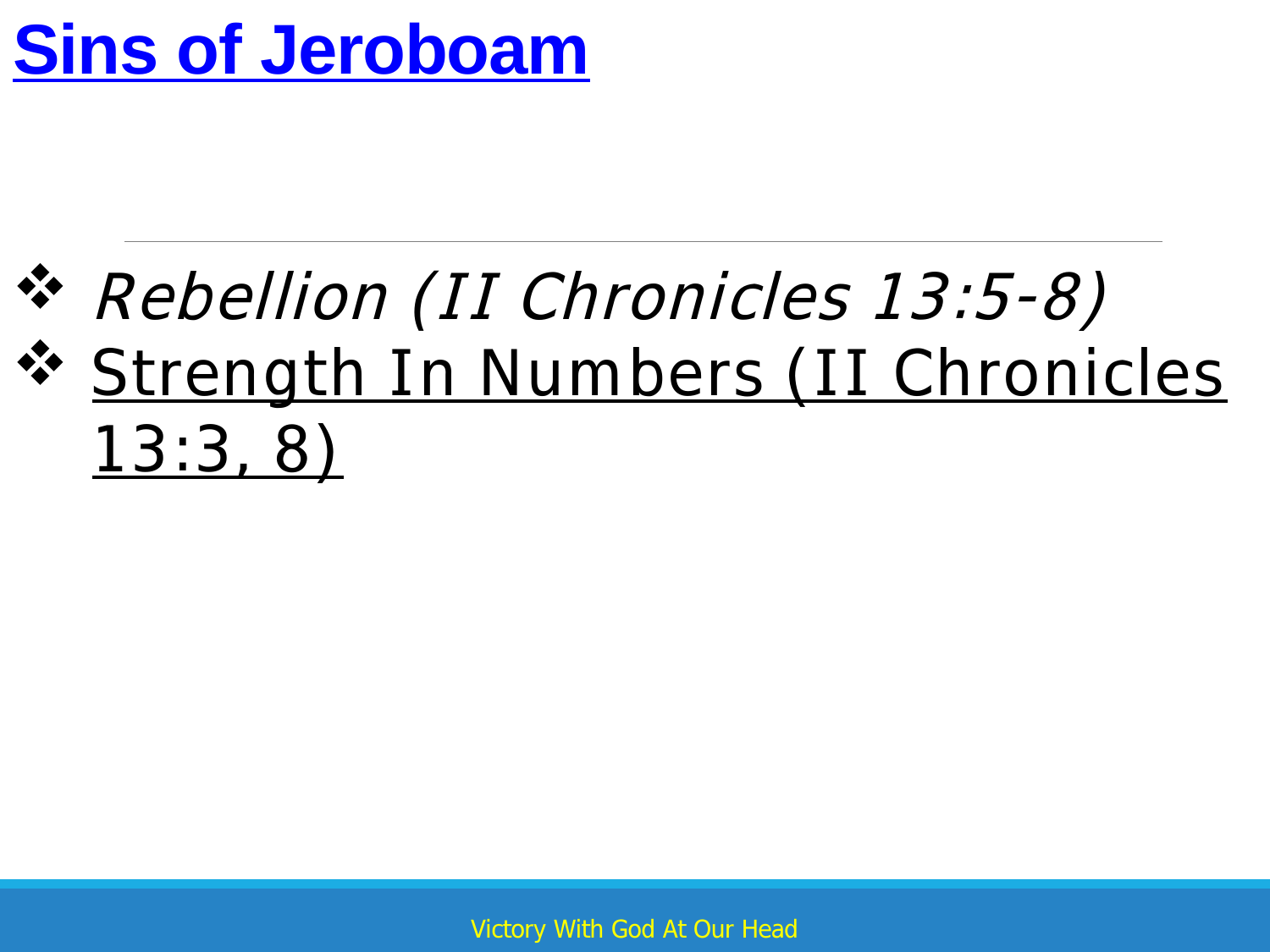

# Sins of Jeroboam
Rebellion (II Chronicles 13:5-8)
Strength In Numbers (II Chronicles 13:3, 8)
Victory With God At Our Head